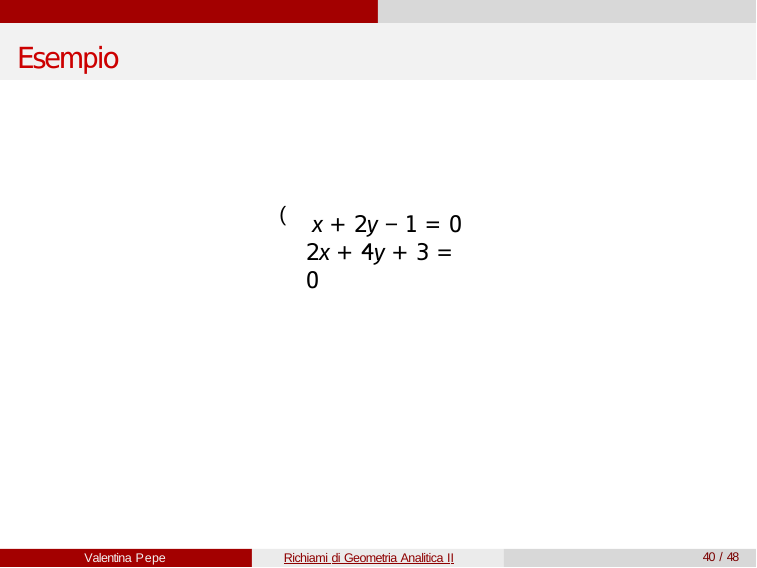

# Esempio
(
x + 2y − 1 = 0 2x + 4y + 3 = 0

Valentina Pepe
Richiami di Geometria Analitica II
40 / 48